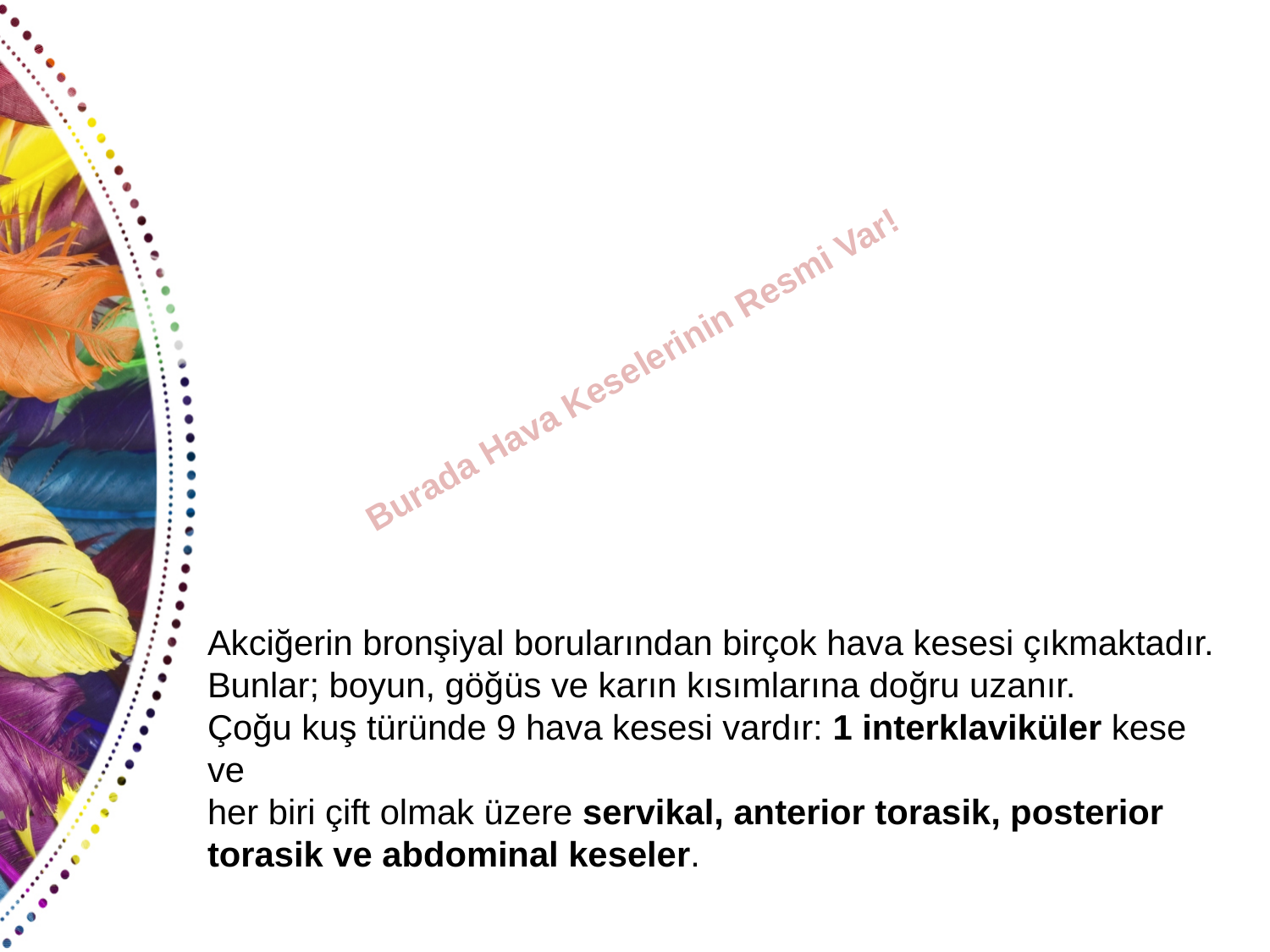

Burada Hava Keselerinin Resmi Var!
Akciğerin bronşiyal borularından birçok hava kesesi çıkmaktadır. Bunlar; boyun, göğüs ve karın kısımlarına doğru uzanır.
Çoğu kuş türünde 9 hava kesesi vardır: 1 interklaviküler kese ve
her biri çift olmak üzere servikal, anterior torasik, posterior
torasik ve abdominal keseler.